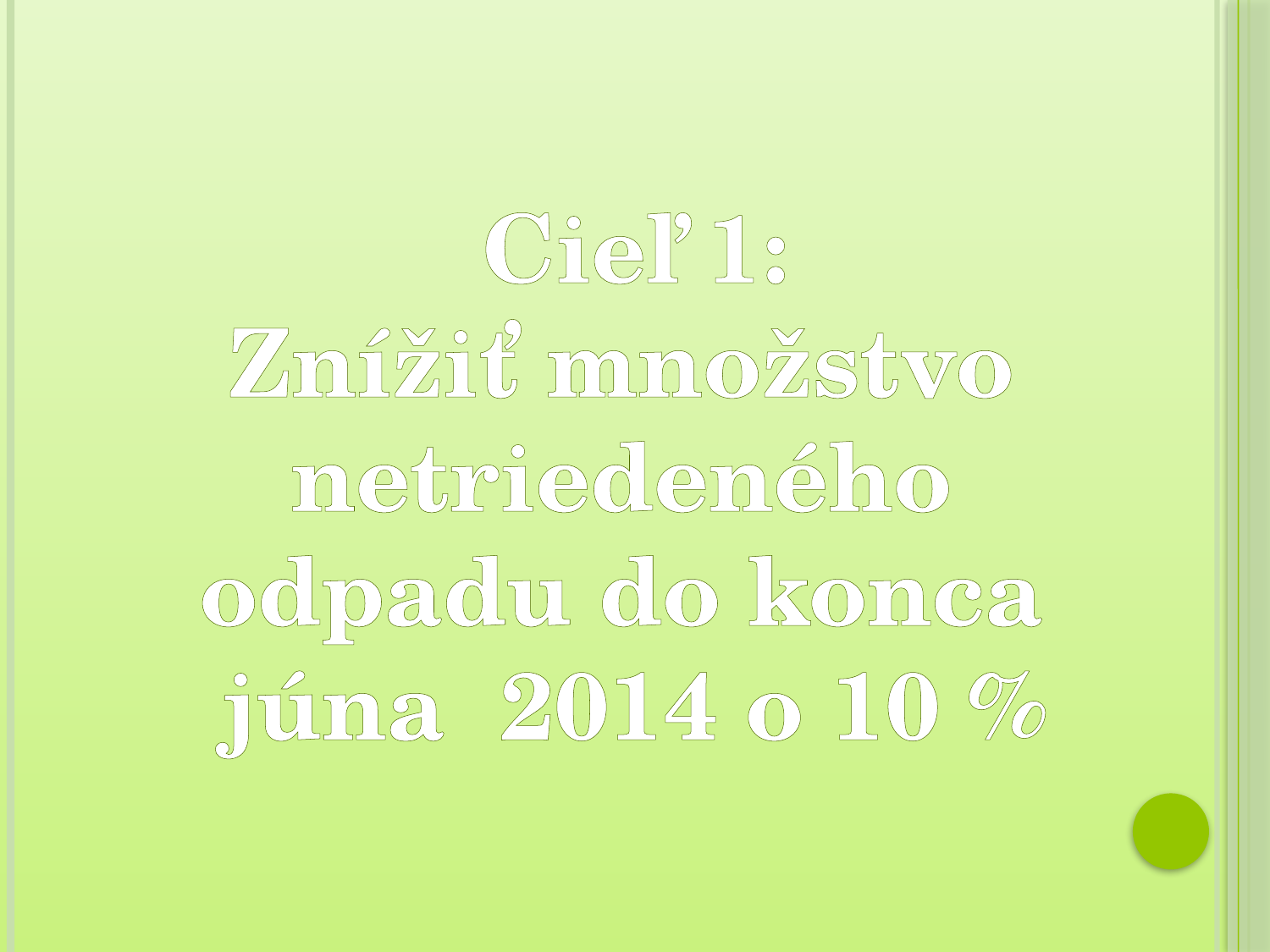

Cieľ 1:
Znížiť množstvo
netriedeného
odpadu do konca
júna  2014 o 10 %